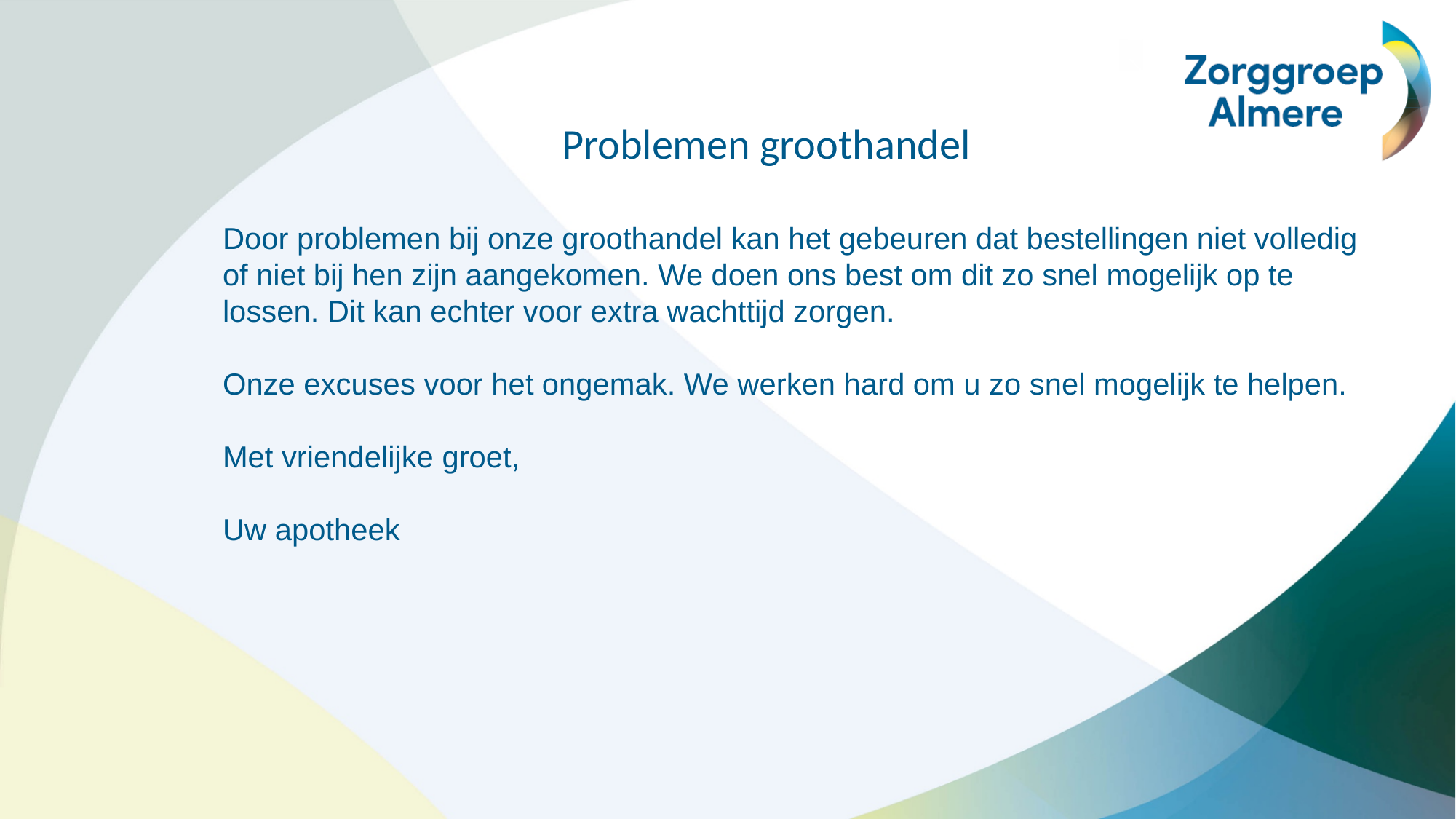

Problemen groothandel

Door problemen bij onze groothandel kan het gebeuren dat bestellingen niet volledig of niet bij hen zijn aangekomen. We doen ons best om dit zo snel mogelijk op te lossen. Dit kan echter voor extra wachttijd zorgen.

Onze excuses voor het ongemak. We werken hard om u zo snel mogelijk te helpen.

Met vriendelijke groet,
Uw apotheek